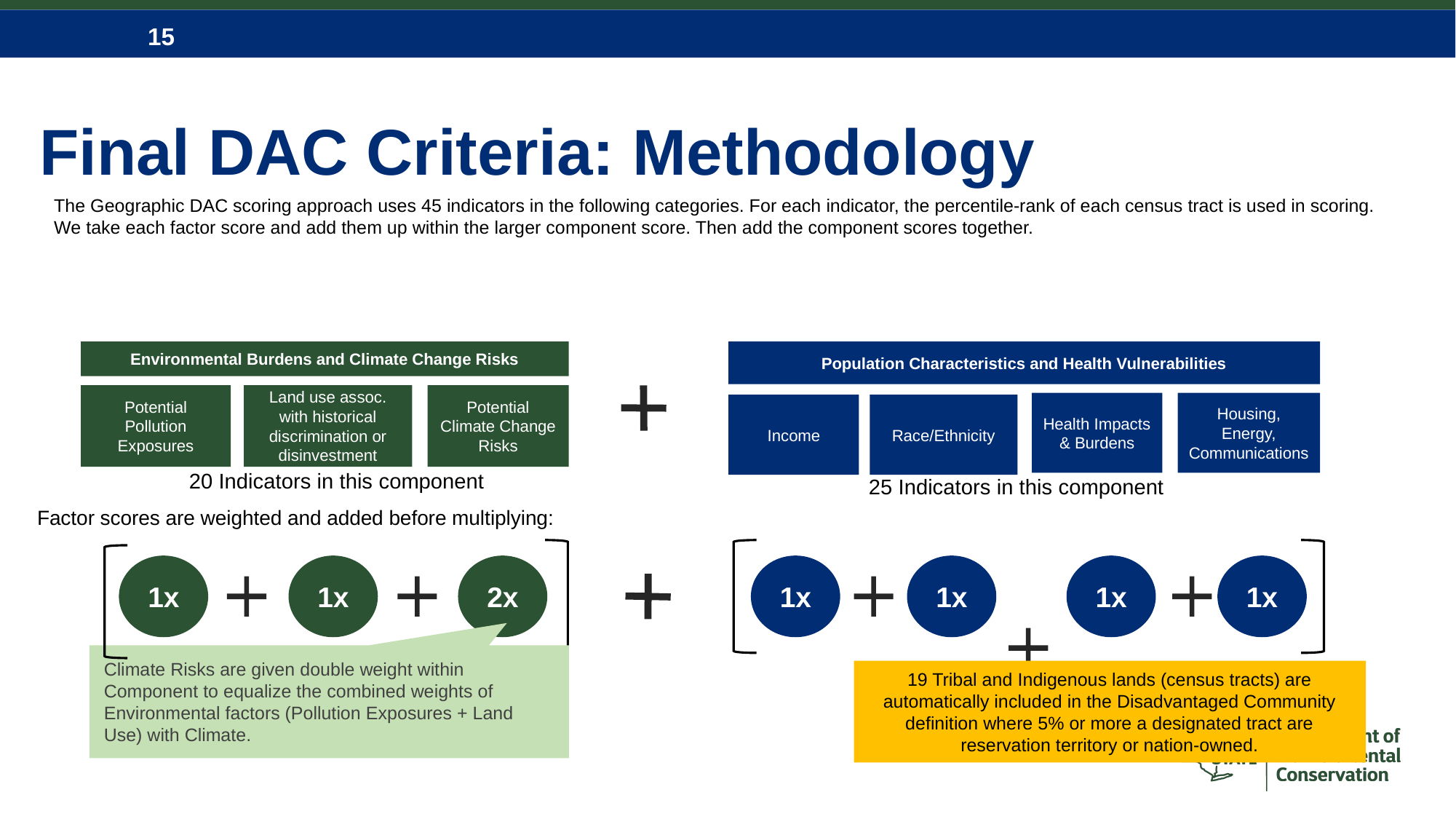

# Final DAC Criteria: Methodology
The Geographic DAC scoring approach uses 45 indicators in the following categories. For each indicator, the percentile-rank of each census tract is used in scoring.
We take each factor score and add them up within the larger component score. Then add the component scores together.
Environmental Burdens and Climate Change Risks
Land use assoc. with historical discrimination or disinvestment
Potential Climate Change Risks
Potential Pollution Exposures
Population Characteristics and Health Vulnerabilities

Health Impacts & Burdens
Housing, Energy, Communications
Income
Race/Ethnicity
20 Indicators in this component
25 Indicators in this component
Factor scores are weighted and added before multiplying:

1x
1x
2x
1x
1x
1x
1x

Climate Risks are given double weight within Component to equalize the combined weights of Environmental factors (Pollution Exposures + Land Use) with Climate.
19 Tribal and Indigenous lands (census tracts) are automatically included in the Disadvantaged Community definition where 5% or more a designated tract are reservation territory or nation-owned.